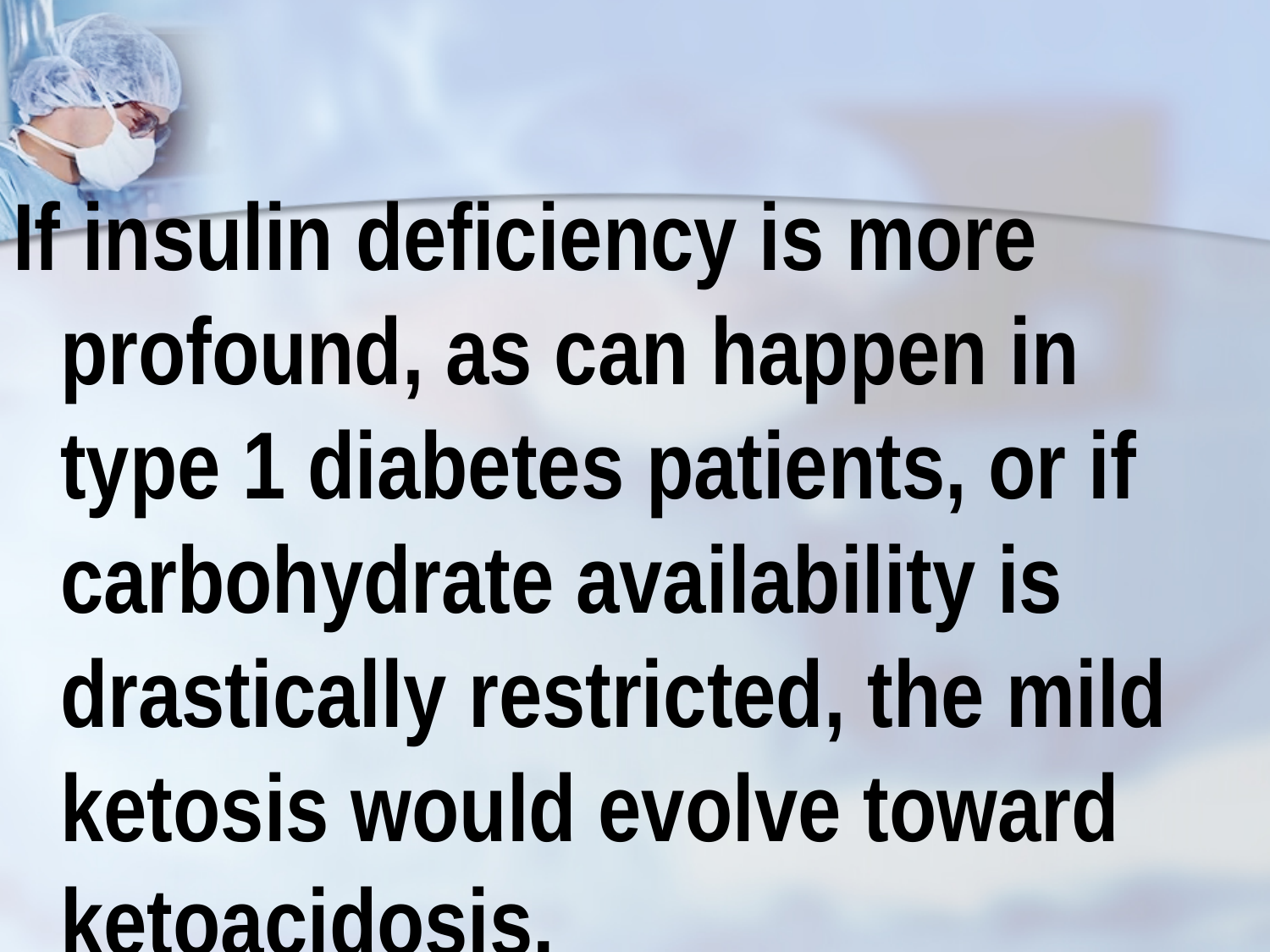

If insulin deficiency is more profound, as can happen in type 1 diabetes patients, or if carbohydrate availability is drastically restricted, the mild ketosis would evolve toward ketoacidosis.